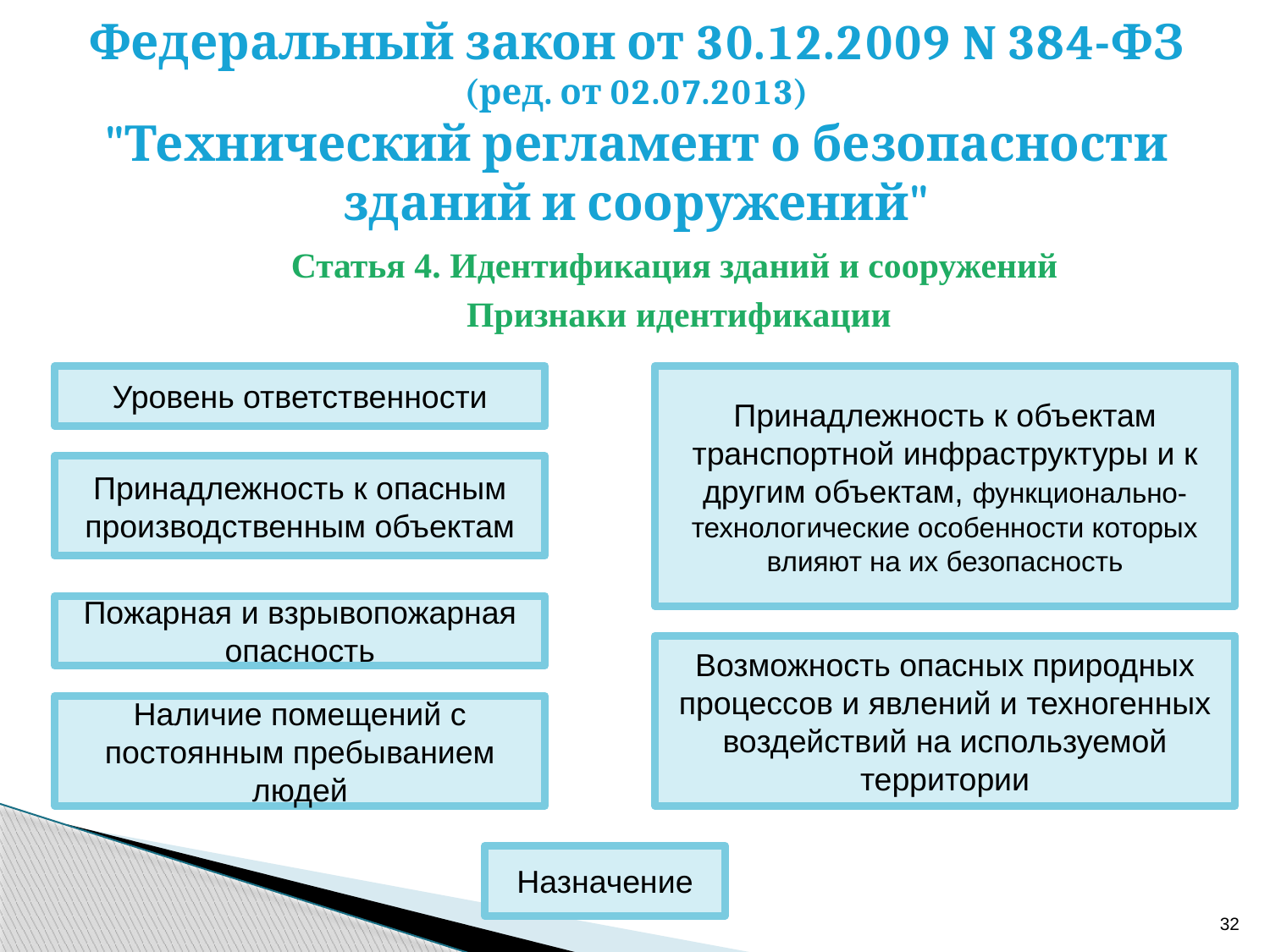

# Федеральный закон от 30.12.2009 N 384-ФЗ (ред. от 02.07.2013) "Технический регламент о безопасности зданий и сооружений"
Статья 4. Идентификация зданий и сооружений
 Признаки идентификации

Уровень ответственности
Принадлежность к объектам транспортной инфраструктуры и к другим объектам, функционально-технологические особенности которых влияют на их безопасность
Принадлежность к опасным производственным объектам
Пожарная и взрывопожарная опасность
Возможность опасных природных процессов и явлений и техногенных воздействий на используемой территории
Наличие помещений с постоянным пребыванием людей
Назначение
32